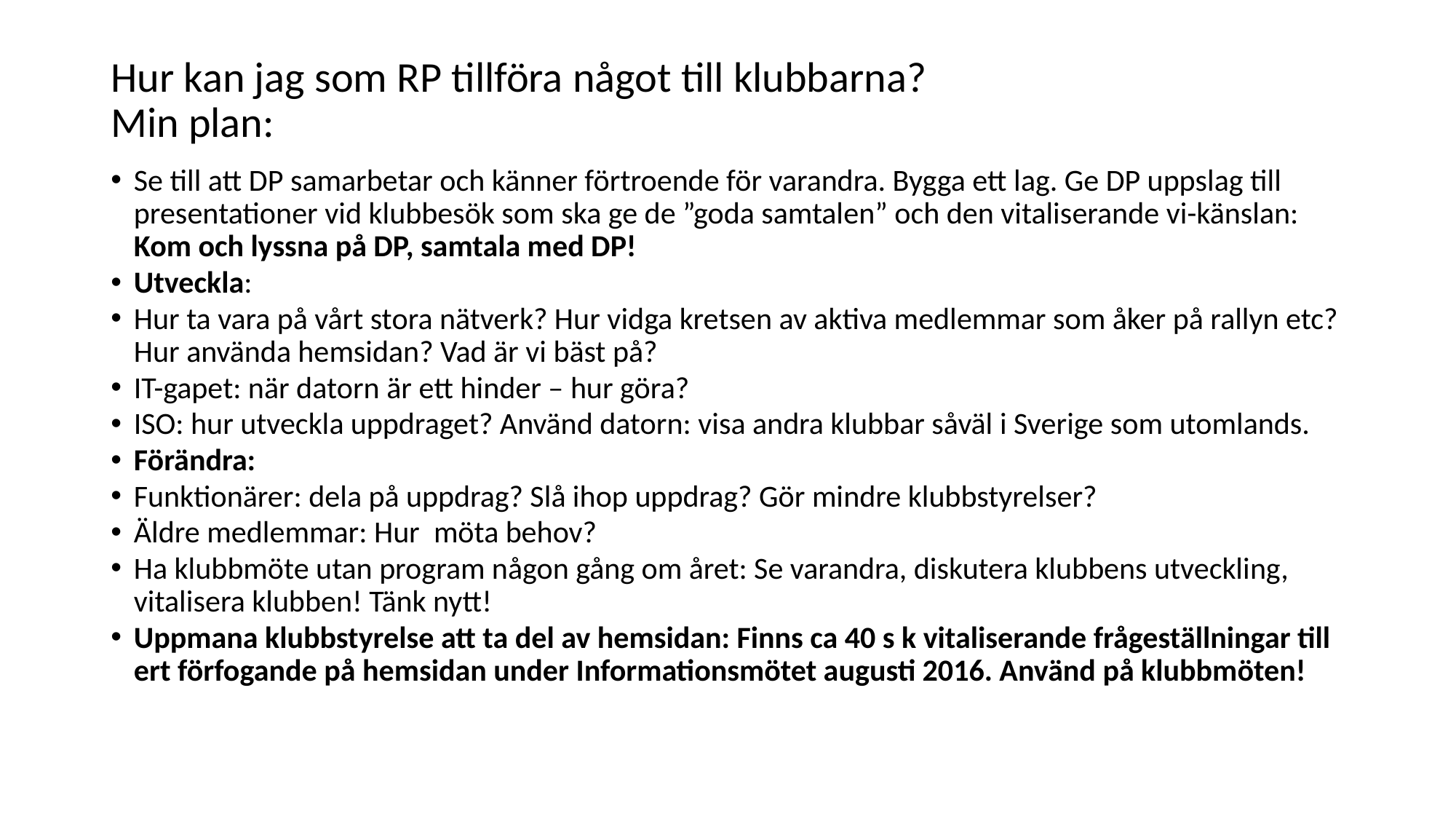

# Hur kan jag som RP tillföra något till klubbarna? Min plan:
Se till att DP samarbetar och känner förtroende för varandra. Bygga ett lag. Ge DP uppslag till presentationer vid klubbesök som ska ge de ”goda samtalen” och den vitaliserande vi-känslan: Kom och lyssna på DP, samtala med DP!
Utveckla:
Hur ta vara på vårt stora nätverk? Hur vidga kretsen av aktiva medlemmar som åker på rallyn etc? Hur använda hemsidan? Vad är vi bäst på?
IT-gapet: när datorn är ett hinder – hur göra?
ISO: hur utveckla uppdraget? Använd datorn: visa andra klubbar såväl i Sverige som utomlands.
Förändra:
Funktionärer: dela på uppdrag? Slå ihop uppdrag? Gör mindre klubbstyrelser?
Äldre medlemmar: Hur  möta behov?
Ha klubbmöte utan program någon gång om året: Se varandra, diskutera klubbens utveckling, vitalisera klubben! Tänk nytt!
Uppmana klubbstyrelse att ta del av hemsidan: Finns ca 40 s k vitaliserande frågeställningar till ert förfogande på hemsidan under Informationsmötet augusti 2016. Använd på klubbmöten!